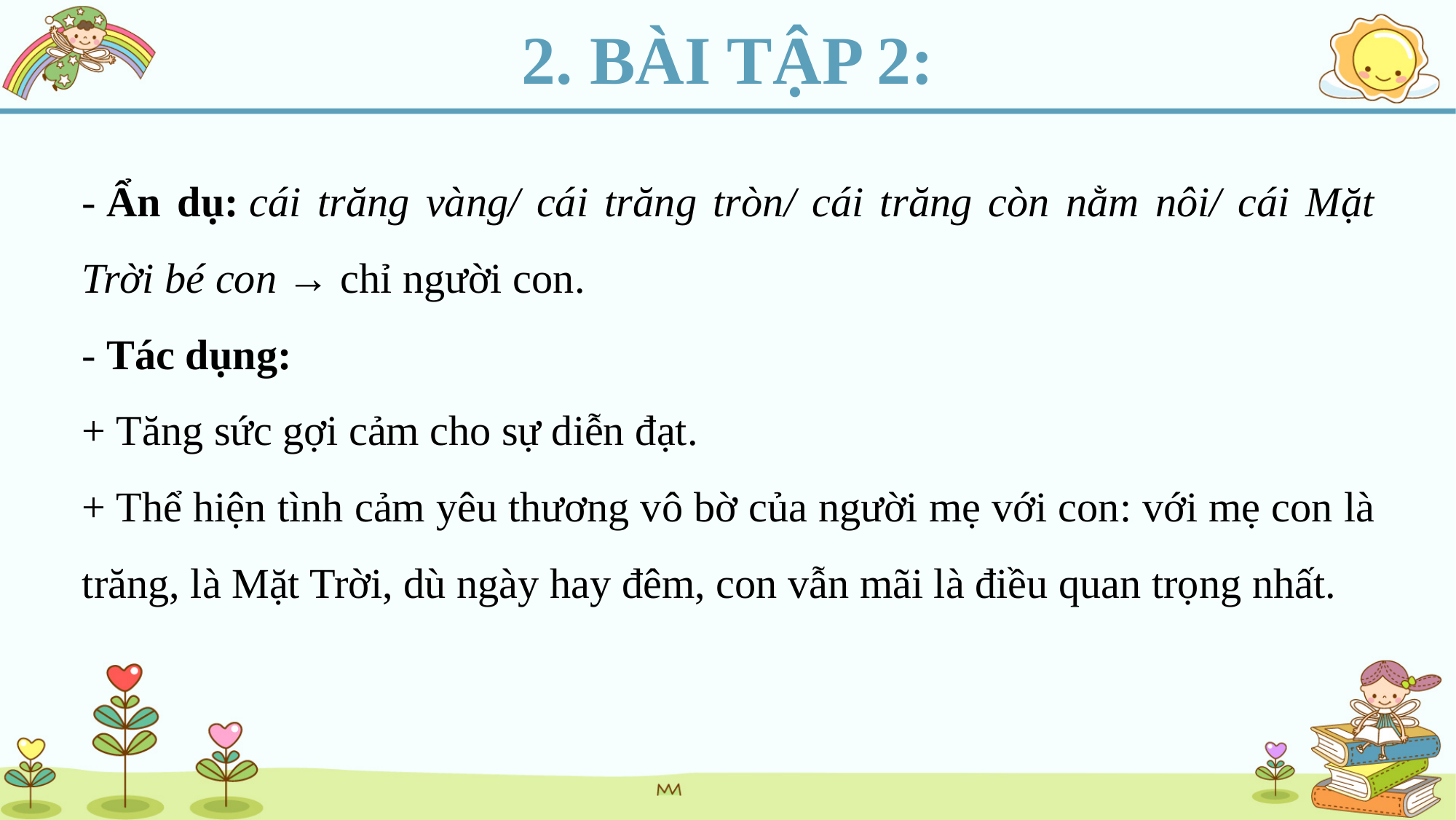

2. BÀI TẬP 2:

- Ẩn dụ: cái trăng vàng/ cái trăng tròn/ cái trăng còn nằm nôi/ cái Mặt Trời bé con → chỉ người con.
- Tác dụng:
+ Tăng sức gợi cảm cho sự diễn đạt.
+ Thể hiện tình cảm yêu thương vô bờ của người mẹ với con: với mẹ con là trăng, là Mặt Trời, dù ngày hay đêm, con vẫn mãi là điều quan trọng nhất.